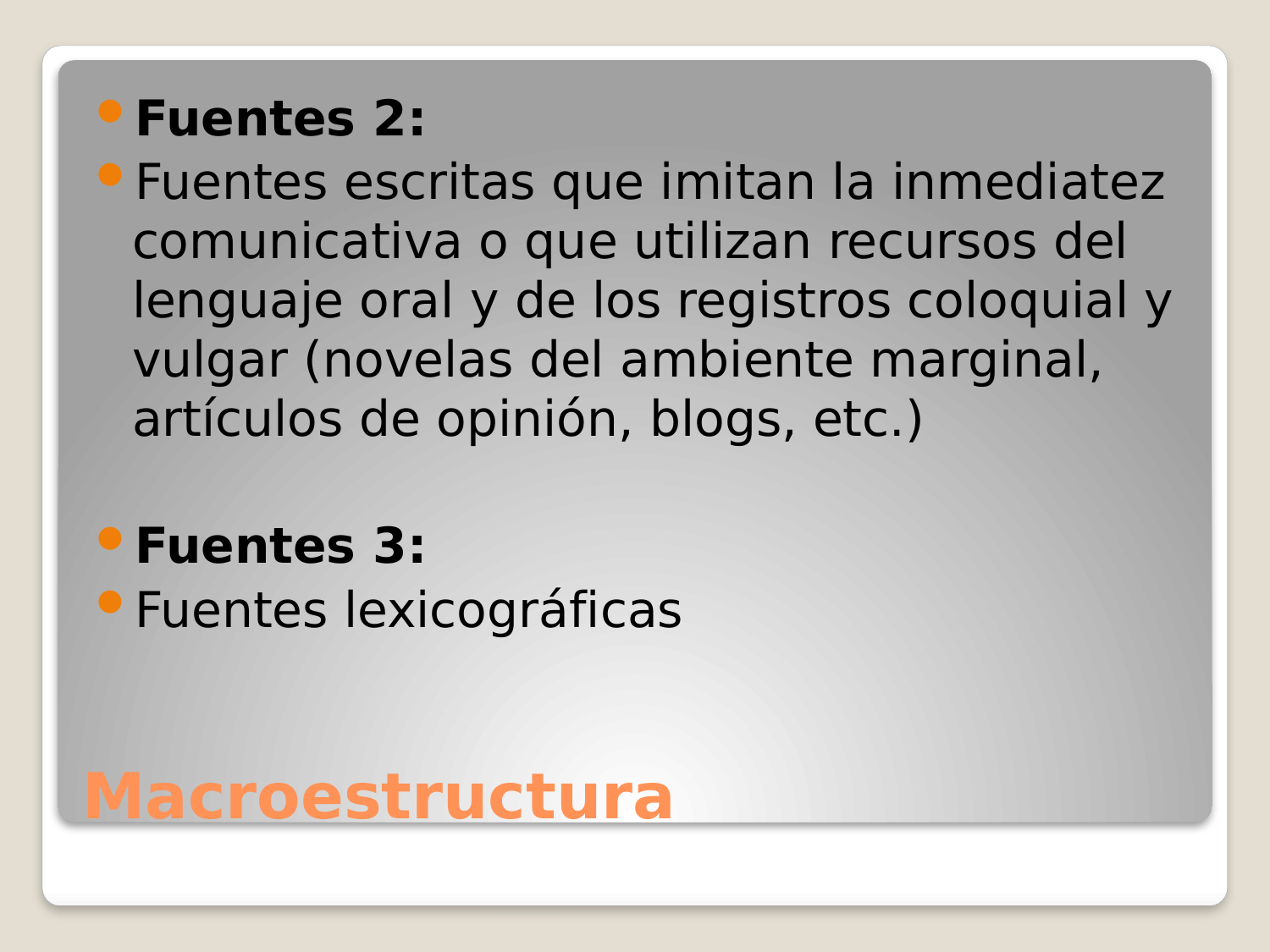

Fuentes 2:
Fuentes escritas que imitan la inmediatez comunicativa o que utilizan recursos del lenguaje oral y de los registros coloquial y vulgar (novelas del ambiente marginal, artículos de opinión, blogs, etc.)

Fuentes 3:
Fuentes lexicográficas
# Macroestructura